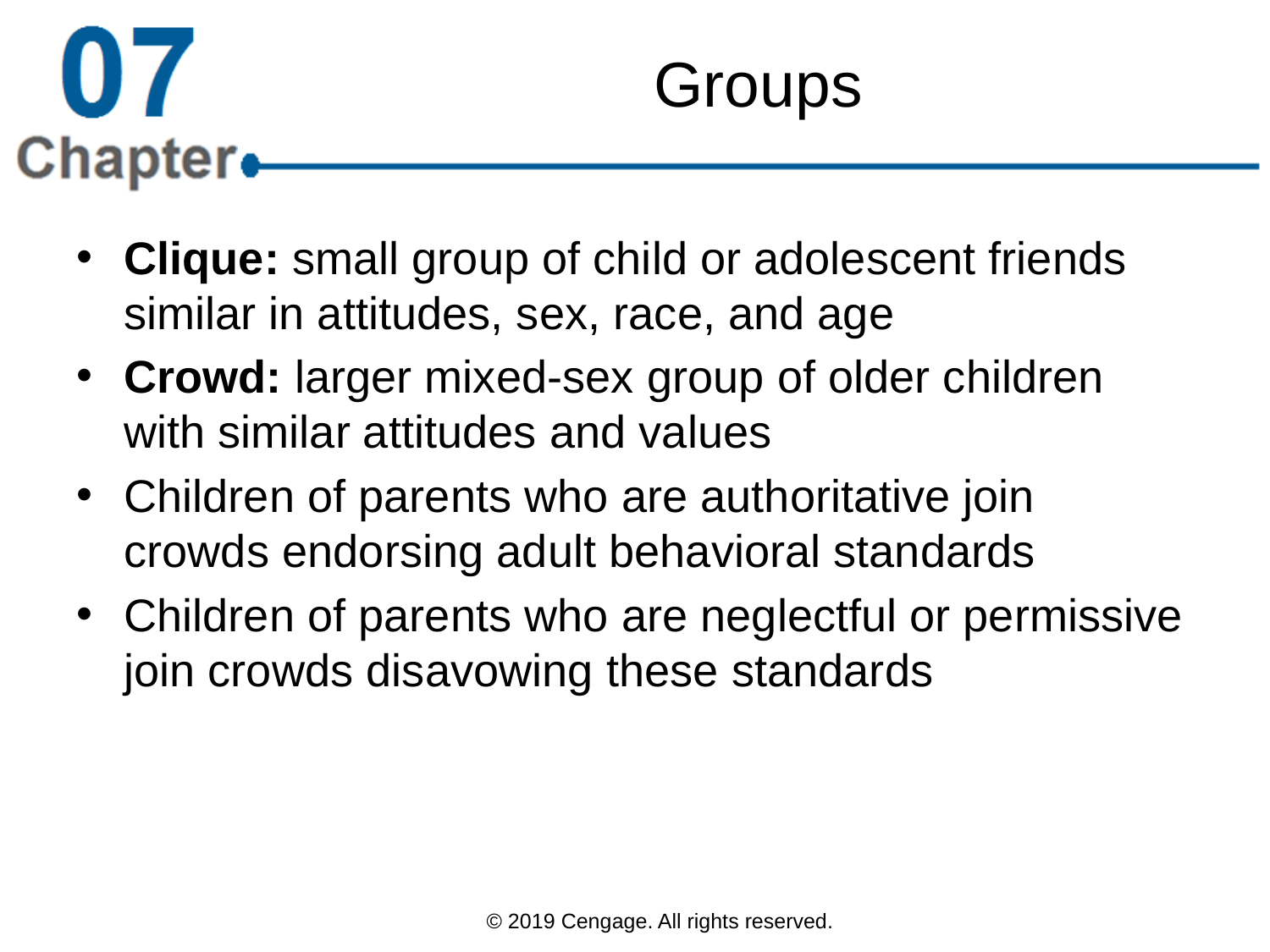

# Groups
Clique: small group of child or adolescent friends similar in attitudes, sex, race, and age
Crowd: larger mixed-sex group of older children with similar attitudes and values
Children of parents who are authoritative join crowds endorsing adult behavioral standards
Children of parents who are neglectful or permissive join crowds disavowing these standards